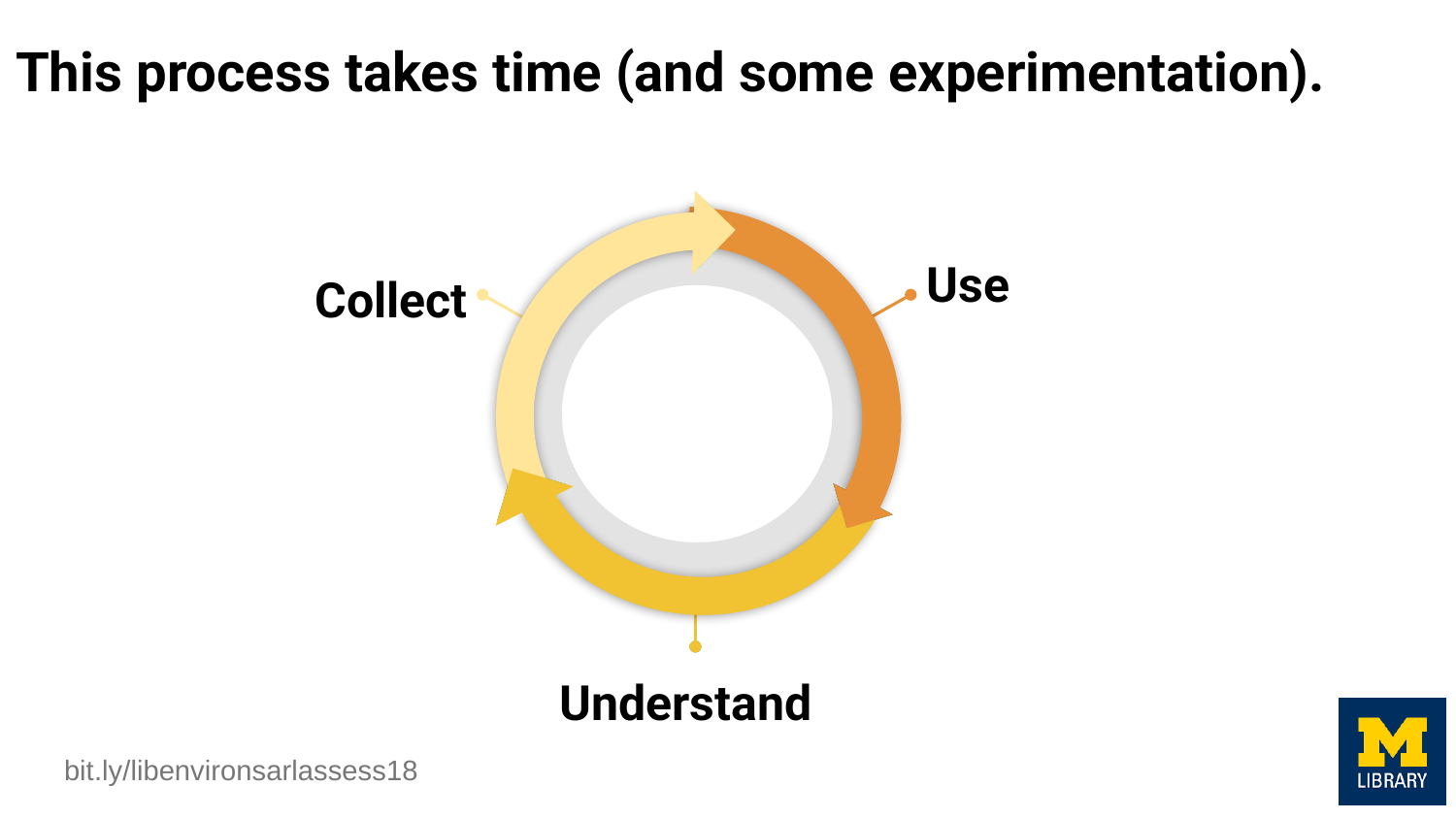

# This process takes time (and some experimentation).

Use
Collect

Understand
bit.ly/libenvironsarlassess18